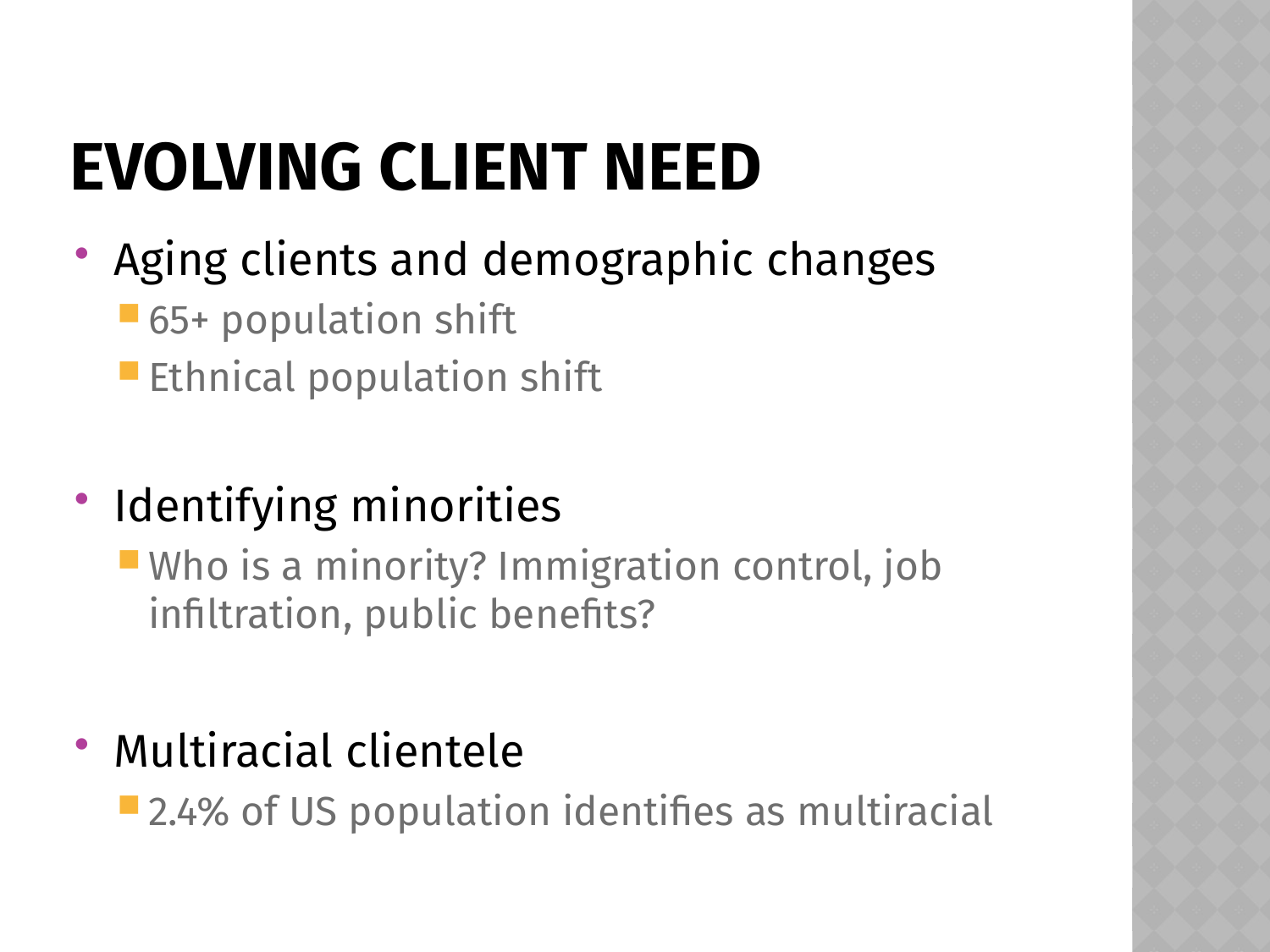

# Evolving client need
Aging clients and demographic changes
65+ population shift
Ethnical population shift

Identifying minorities
Who is a minority? Immigration control, job infiltration, public benefits?

Multiracial clientele
2.4% of US population identifies as multiracial